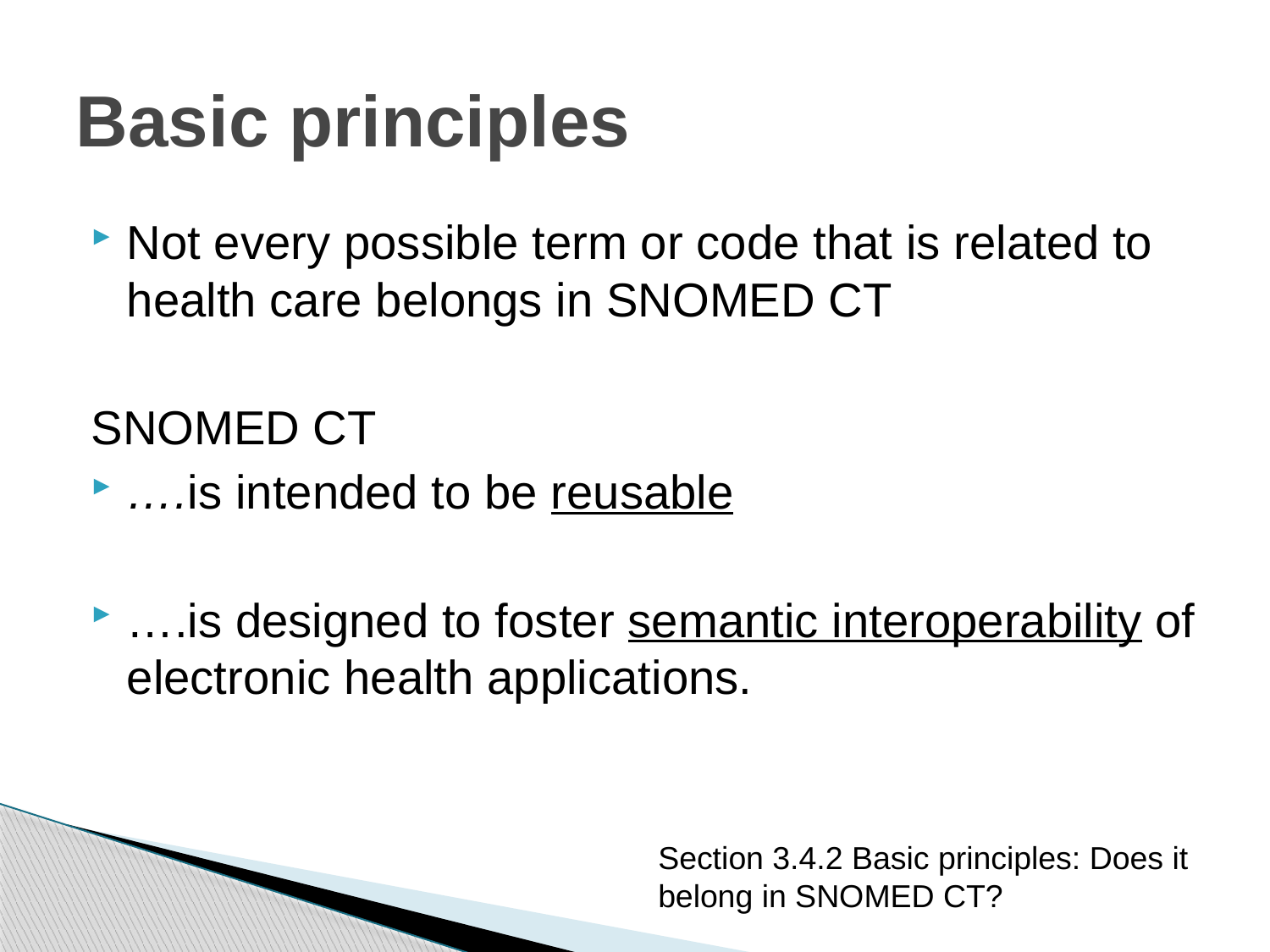

# Basic principles
Not every possible term or code that is related to health care belongs in SNOMED CT

SNOMED CT
….is intended to be reusable

….is designed to foster semantic interoperability of electronic health applications.
Section 3.4.2 Basic principles: Does it belong in SNOMED CT?